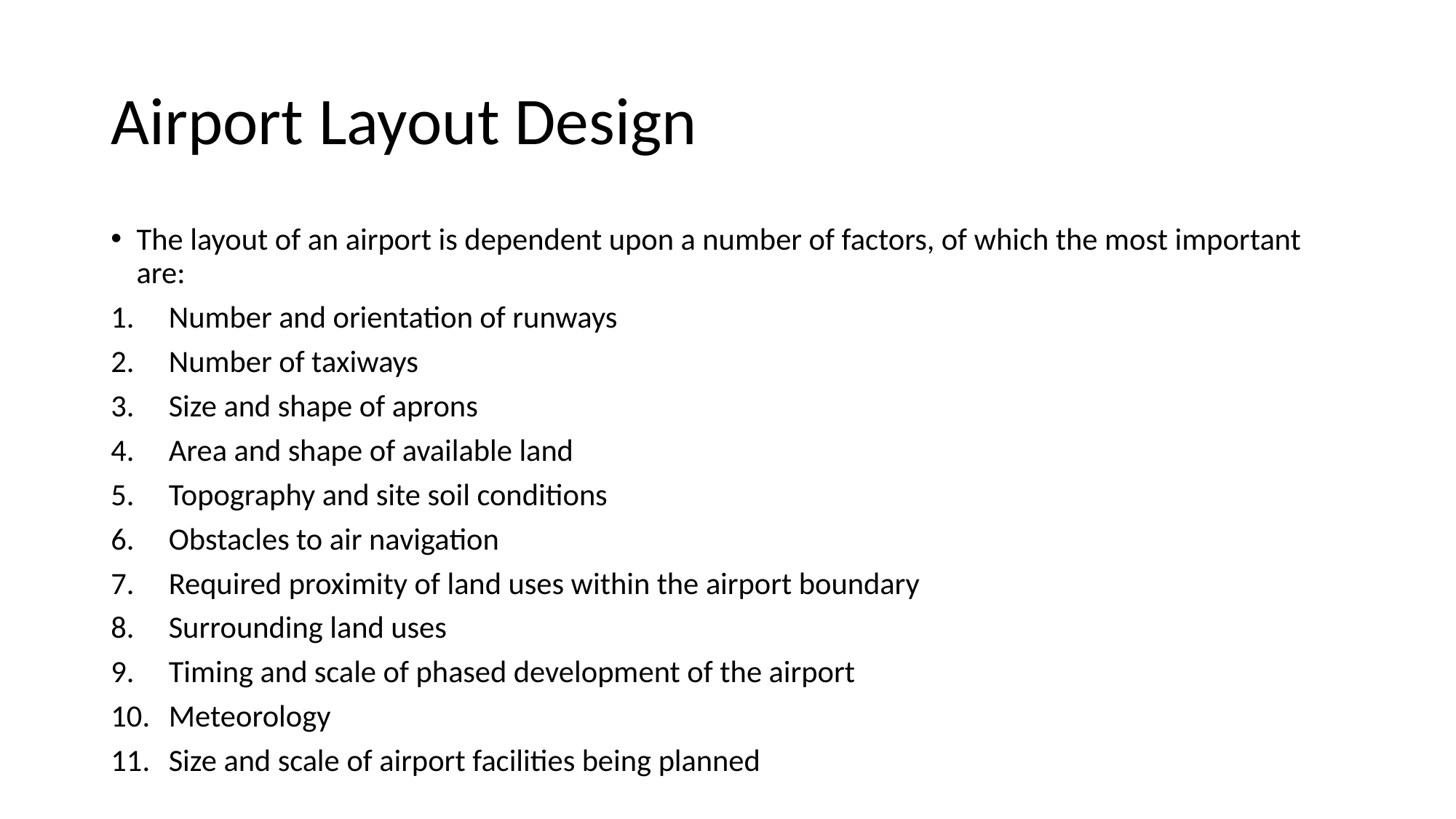

# Airport Layout Design
The layout of an airport is dependent upon a number of factors, of which the most important are:
Number and orientation of runways
Number of taxiways
Size and shape of aprons
Area and shape of available land
Topography and site soil conditions
Obstacles to air navigation
Required proximity of land uses within the airport boundary
Surrounding land uses
Timing and scale of phased development of the airport
Meteorology
Size and scale of airport facilities being planned